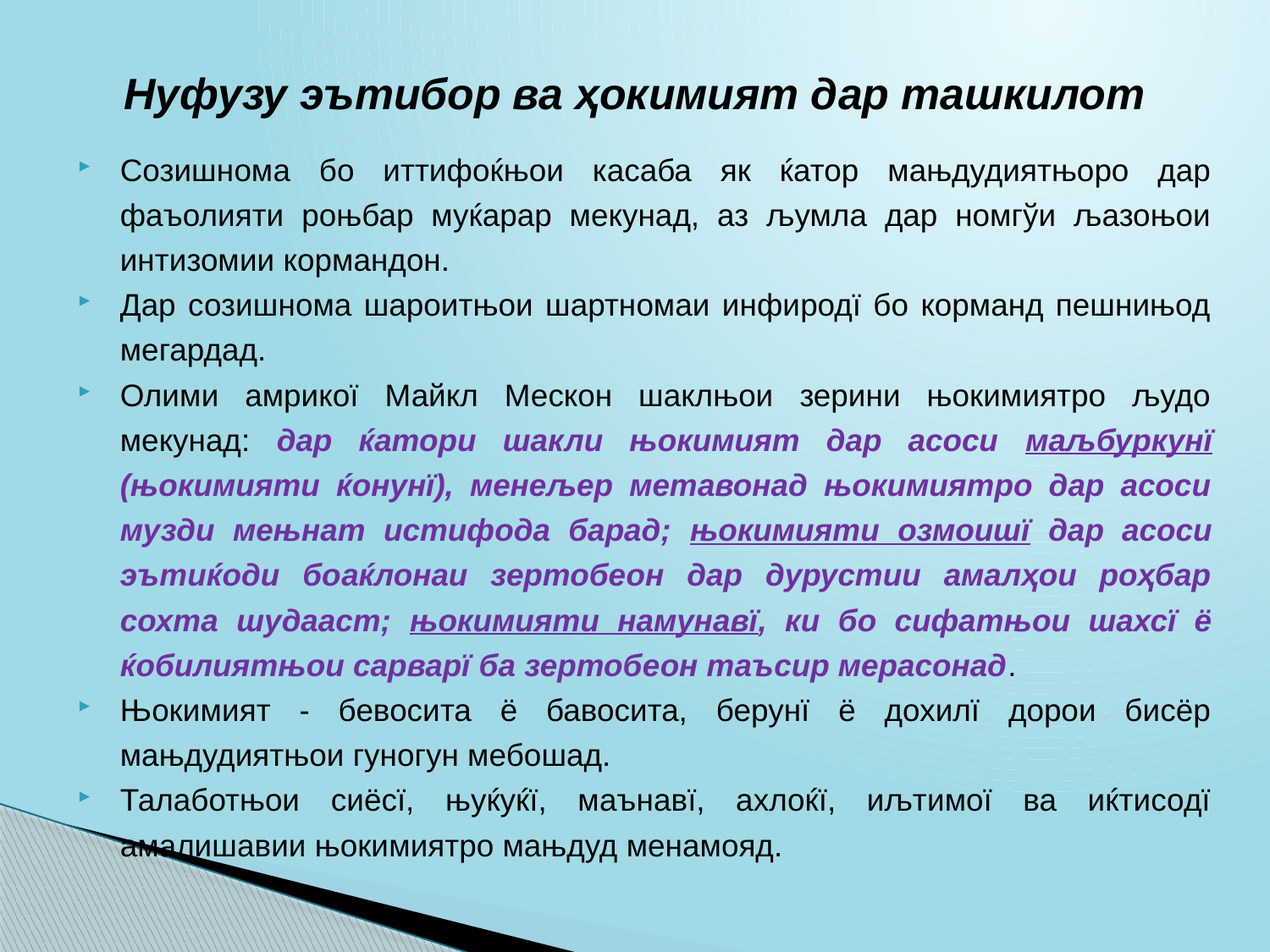

# Нуфузу эътибор ва ҳокимият дар ташкилот
Созишнома бо иттифоќњои касаба як ќатор мањдудиятњоро дар фаъолияти роњбар муќарар мекунад, аз љумла дар номгўи љазоњои интизомии кормандон.
Дар созишнома шароитњои шартномаи инфиродї бо корманд пешнињод мегардад.
Олими амрикої Майкл Мескон шаклњои зерини њокимиятро људо мекунад: дар ќатори шакли њокимият дар асоси маљбуркунї (њокимияти ќонунї), менељер метавонад њокимиятро дар асоси музди мењнат истифода барад; њокимияти озмоишї дар асоси эътиќоди боаќлонаи зертобеон дар дурустии амалҳои роҳбар сохта шудааст; њокимияти намунавї, ки бо сифатњои шахсї ё ќобилиятњои сарварї ба зертобеон таъсир мерасонад.
Њокимият - бевосита ё бавосита, берунї ё дохилї дорои бисёр мањдудиятњои гуногун мебошад.
Талаботњои сиёсї, њуќуќї, маънавї, ахлоќї, иљтимої ва иќтисодї амалишавии њокимиятро мањдуд менамояд.